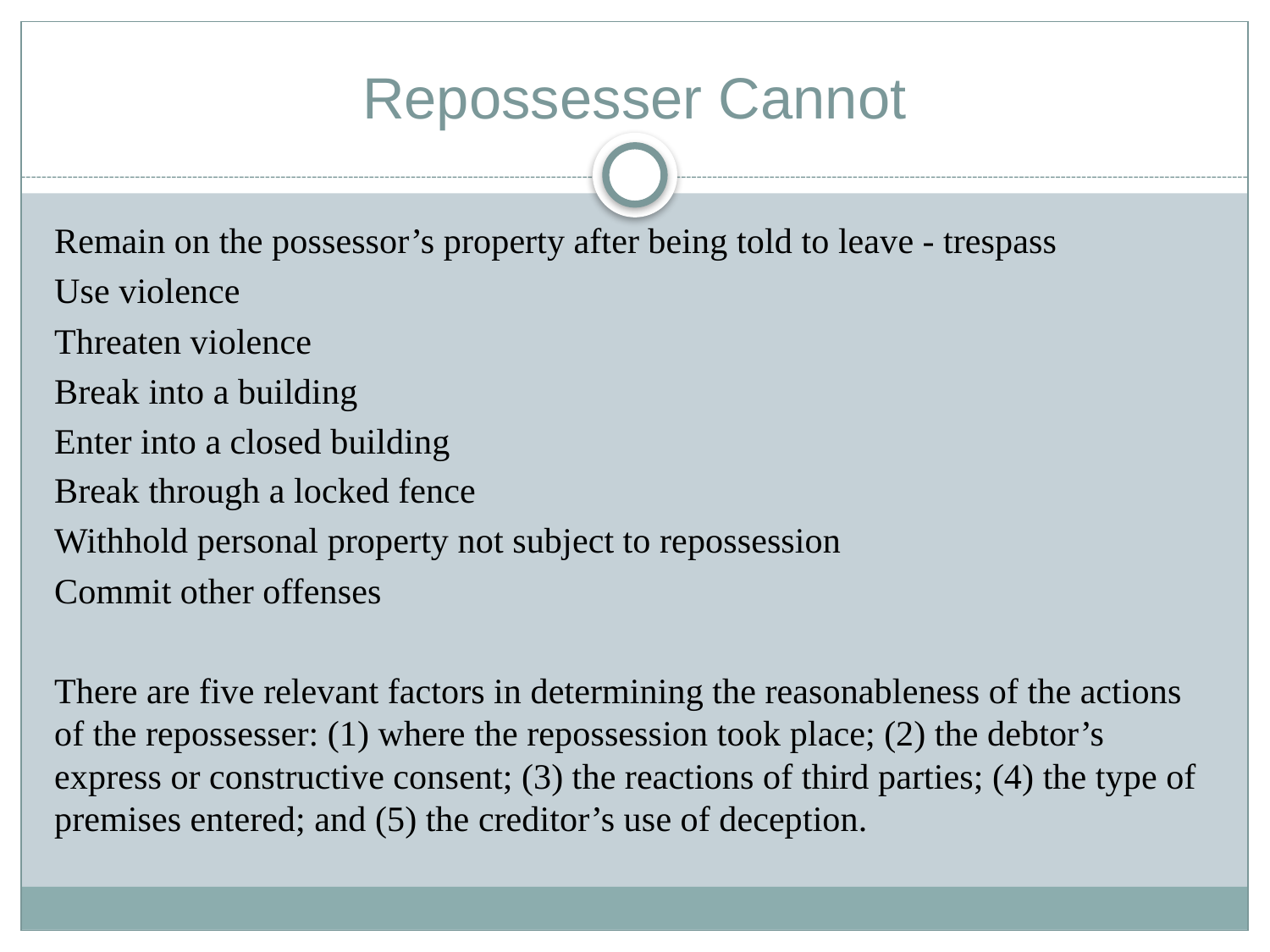

# Repossesser Cannot
Remain on the possessor’s property after being told to leave - trespass
Use violence
Threaten violence
Break into a building
Enter into a closed building
Break through a locked fence
Withhold personal property not subject to repossession
Commit other offenses

There are five relevant factors in determining the reasonableness of the actions of the repossesser: (1) where the repossession took place; (2) the debtor’s express or constructive consent; (3) the reactions of third parties; (4) the type of premises entered; and (5) the creditor’s use of deception.